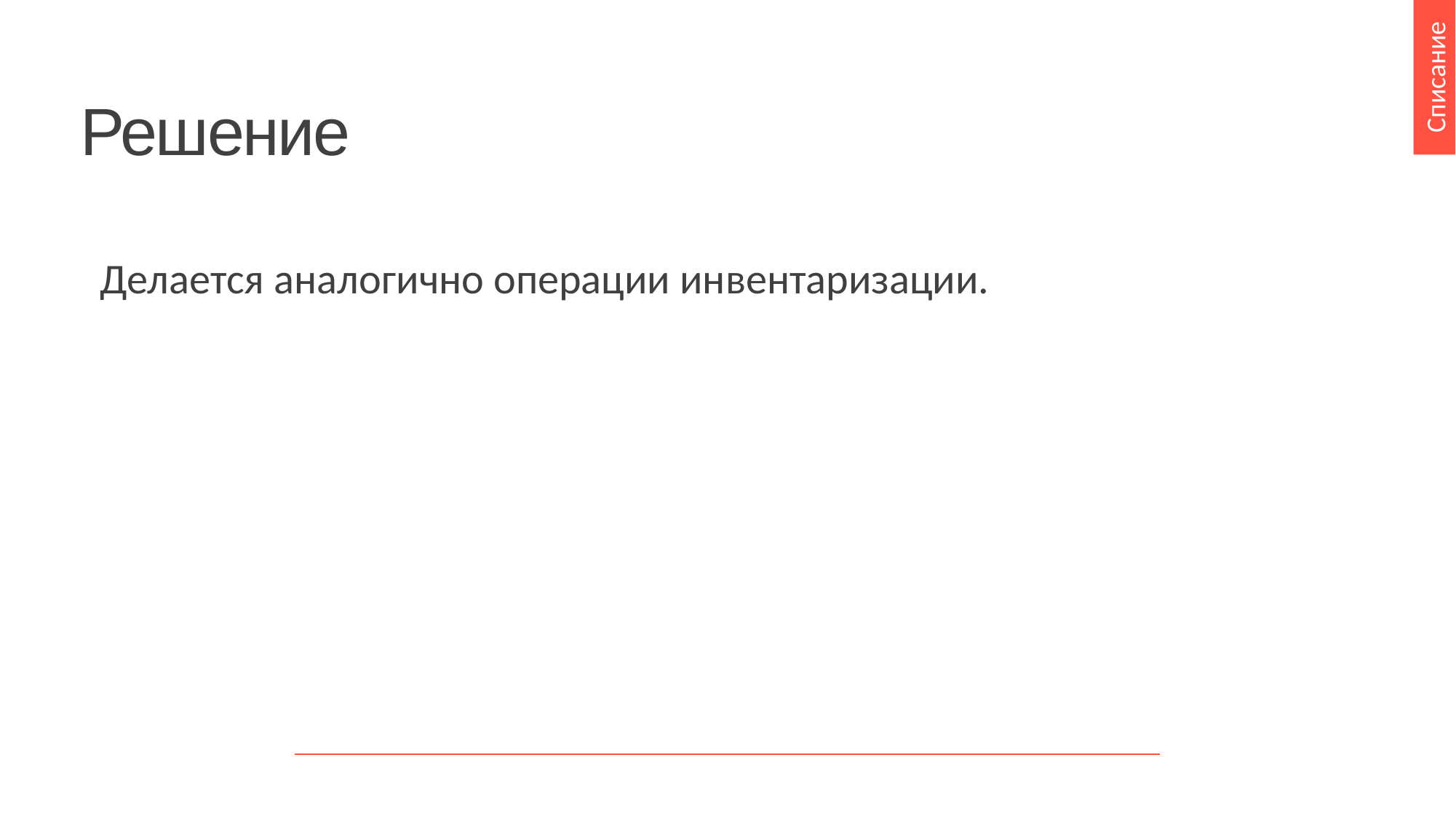

Списание
# Решение
Делается аналогично операции инвентаризации.